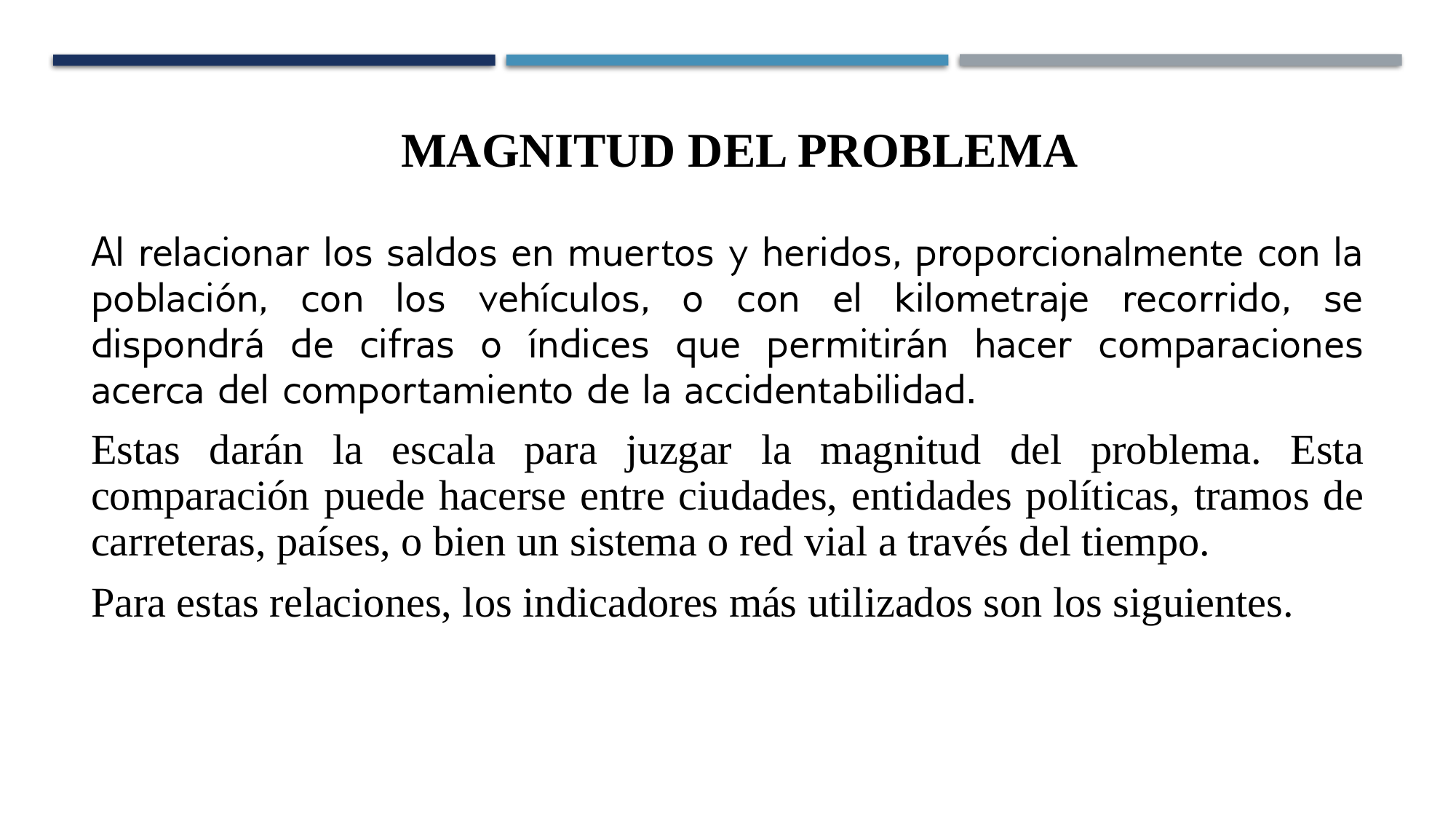

MAGNITUD DEL PROBLEMA
Al relacionar los saldos en muertos y heridos, proporcionalmente con la población, con los vehículos, o con el kilometraje recorrido, se dispondrá de cifras o índices que permitirán hacer comparaciones acerca del comportamiento de la accidentabilidad.
Estas darán la escala para juzgar la magnitud del problema. Esta comparación puede hacerse entre ciudades, entidades políticas, tramos de carreteras, países, o bien un sistema o red vial a través del tiempo.
Para estas relaciones, los indicadores más utilizados son los siguientes.